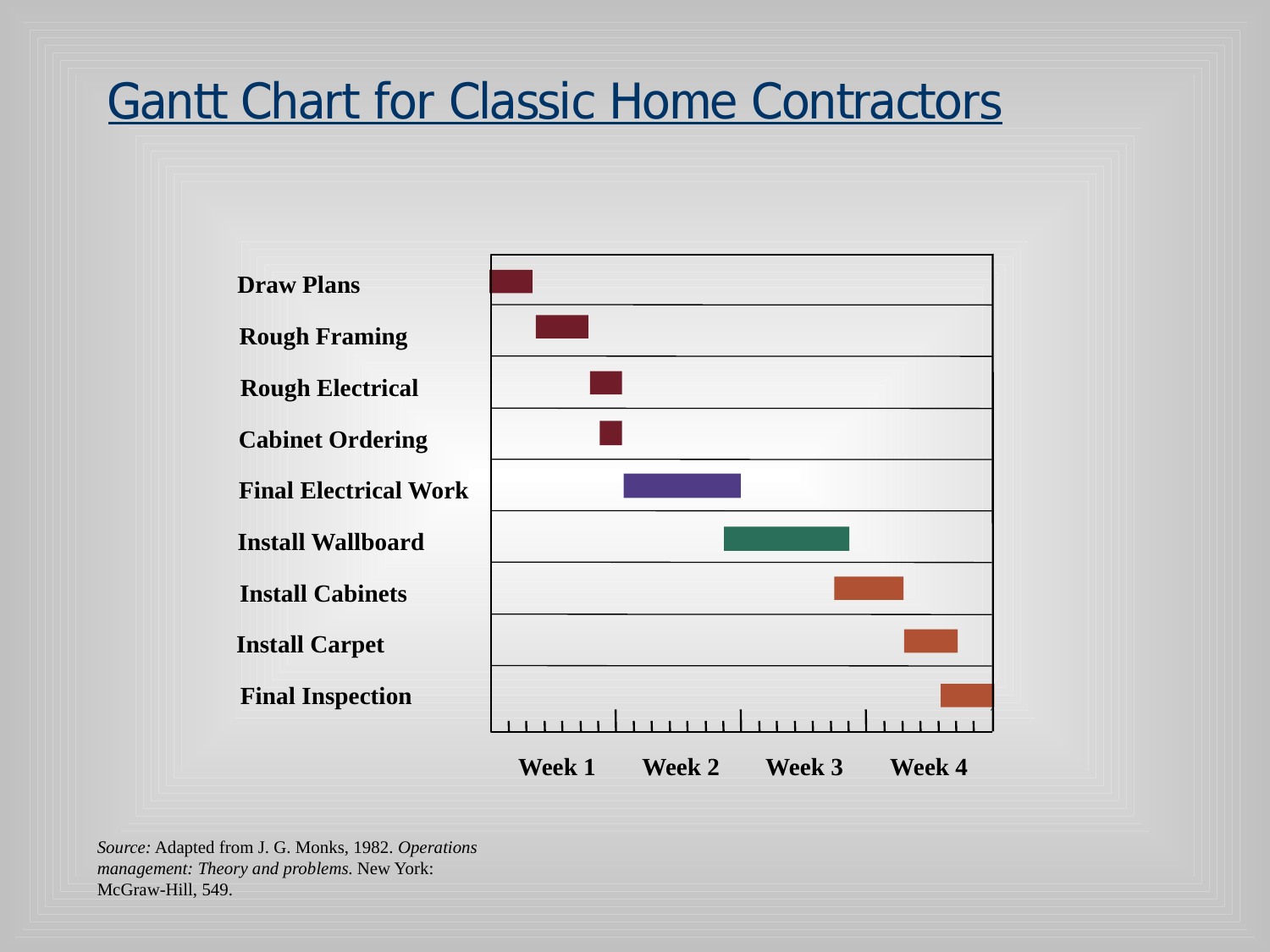

# Gantt Chart for Classic Home Contractors

Draw Plans

Rough Framing

Rough Electrical

Cabinet Ordering

Final Electrical Work

Install Wallboard

Install Cabinets

Install Carpet

Final Inspection

Week 1
Week 2
Week 3
Week 4
Source: Adapted from J. G. Monks, 1982. Operations management: Theory and problems. New York: McGraw-Hill, 549.